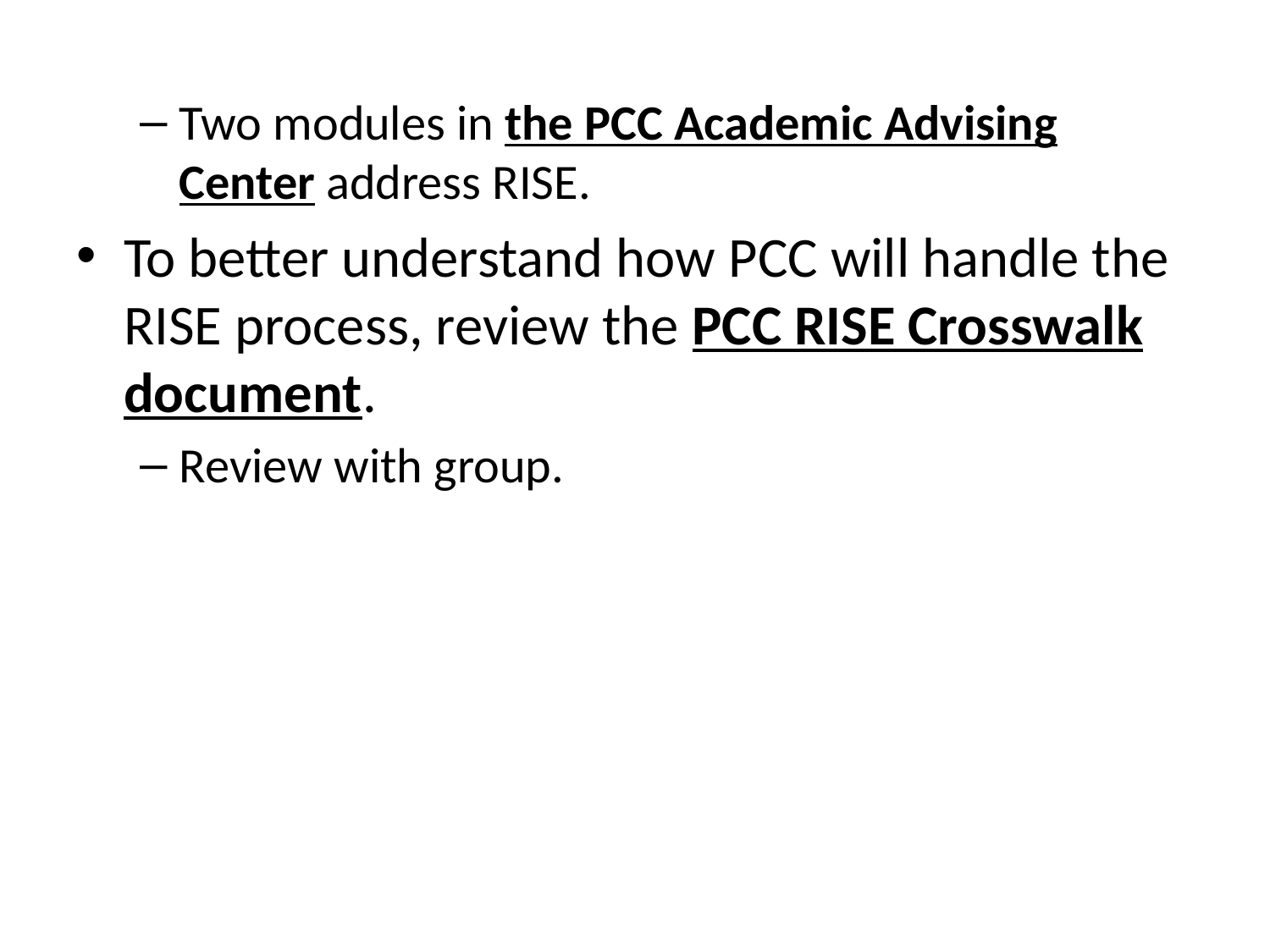

Two modules in the PCC Academic Advising Center address RISE.
To better understand how PCC will handle the RISE process, review the PCC RISE Crosswalk document.
Review with group.